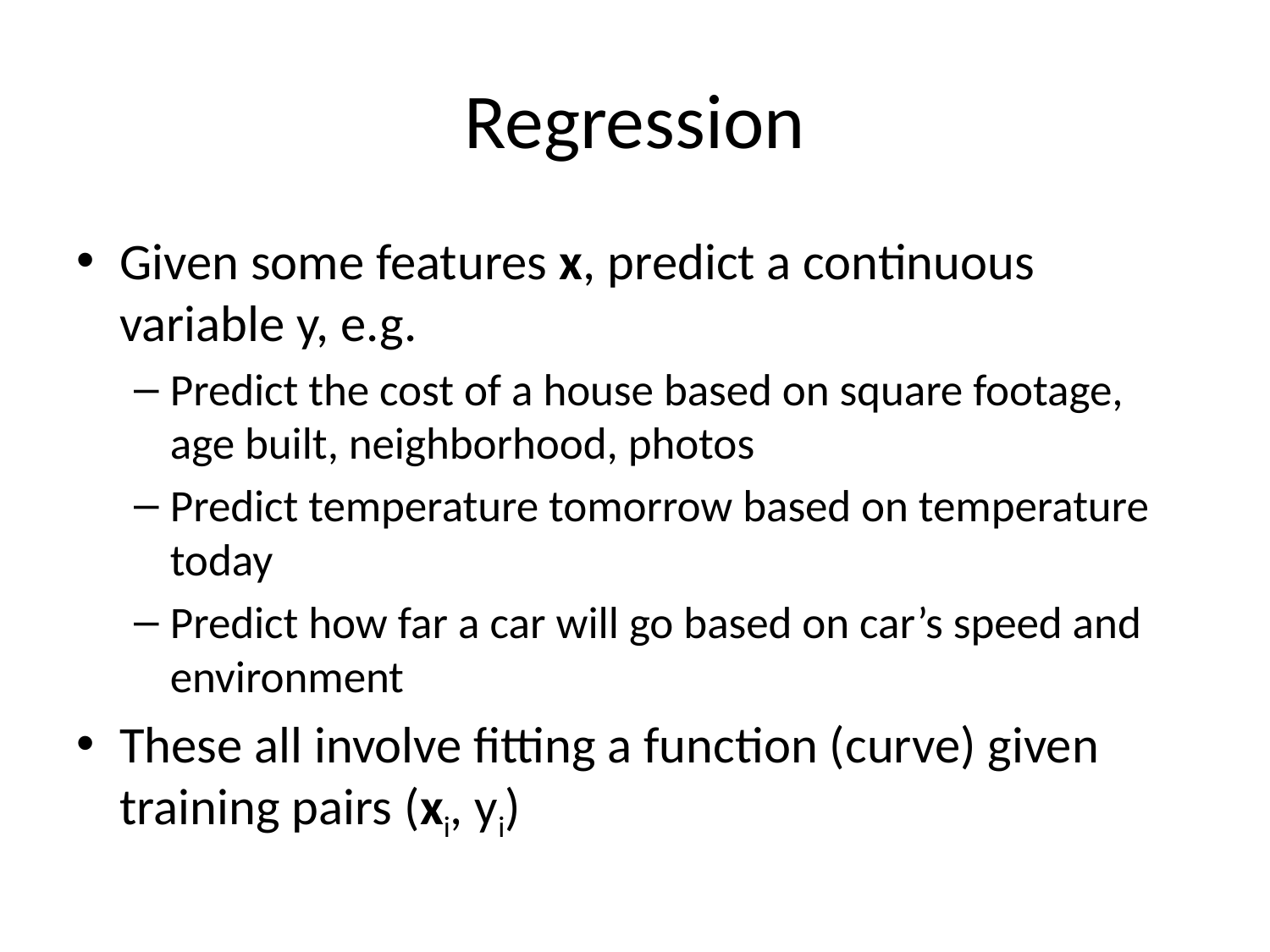

# Regression
Given some features x, predict a continuous variable y, e.g.
Predict the cost of a house based on square footage, age built, neighborhood, photos
Predict temperature tomorrow based on temperature today
Predict how far a car will go based on car’s speed and environment
These all involve fitting a function (curve) given training pairs (xi, yi)